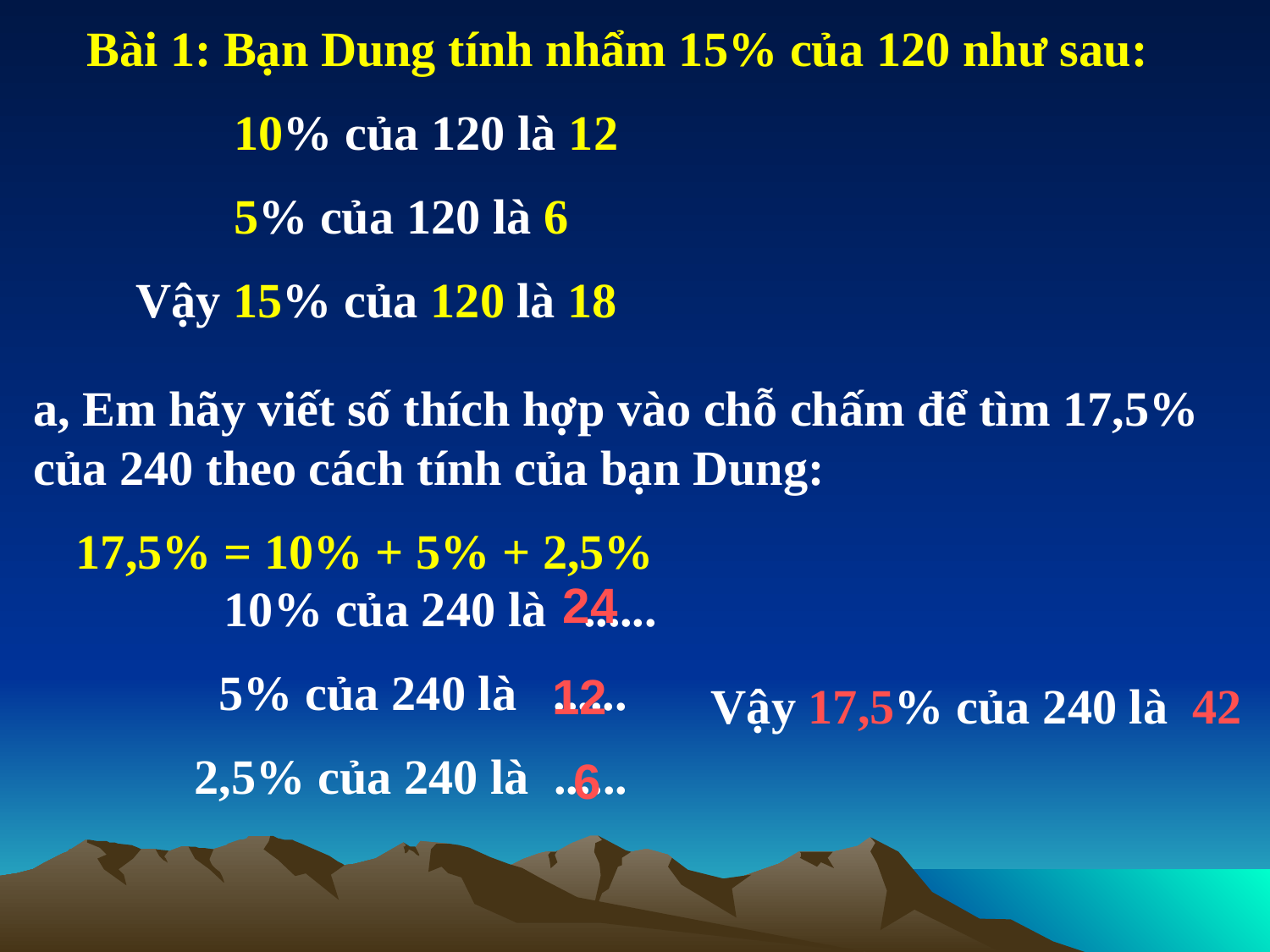

Bài 1: Bạn Dung tính nhẩm 15% của 120 như sau:
            10% của 120 là 12
            5% của 120 là 6
    Vậy 15% của 120 là 18
a, Em hãy viết số thích hợp vào chỗ chấm để tìm 17,5% của 240 theo cách tính của bạn Dung:
17,5% = 10% + 5% + 2,5%
24
                    10% của 240 là   ......
                      5% của 240 là   ......
                    2,5% của 240 là  ......
12
Vậy 17,5% của 240 là  42
6